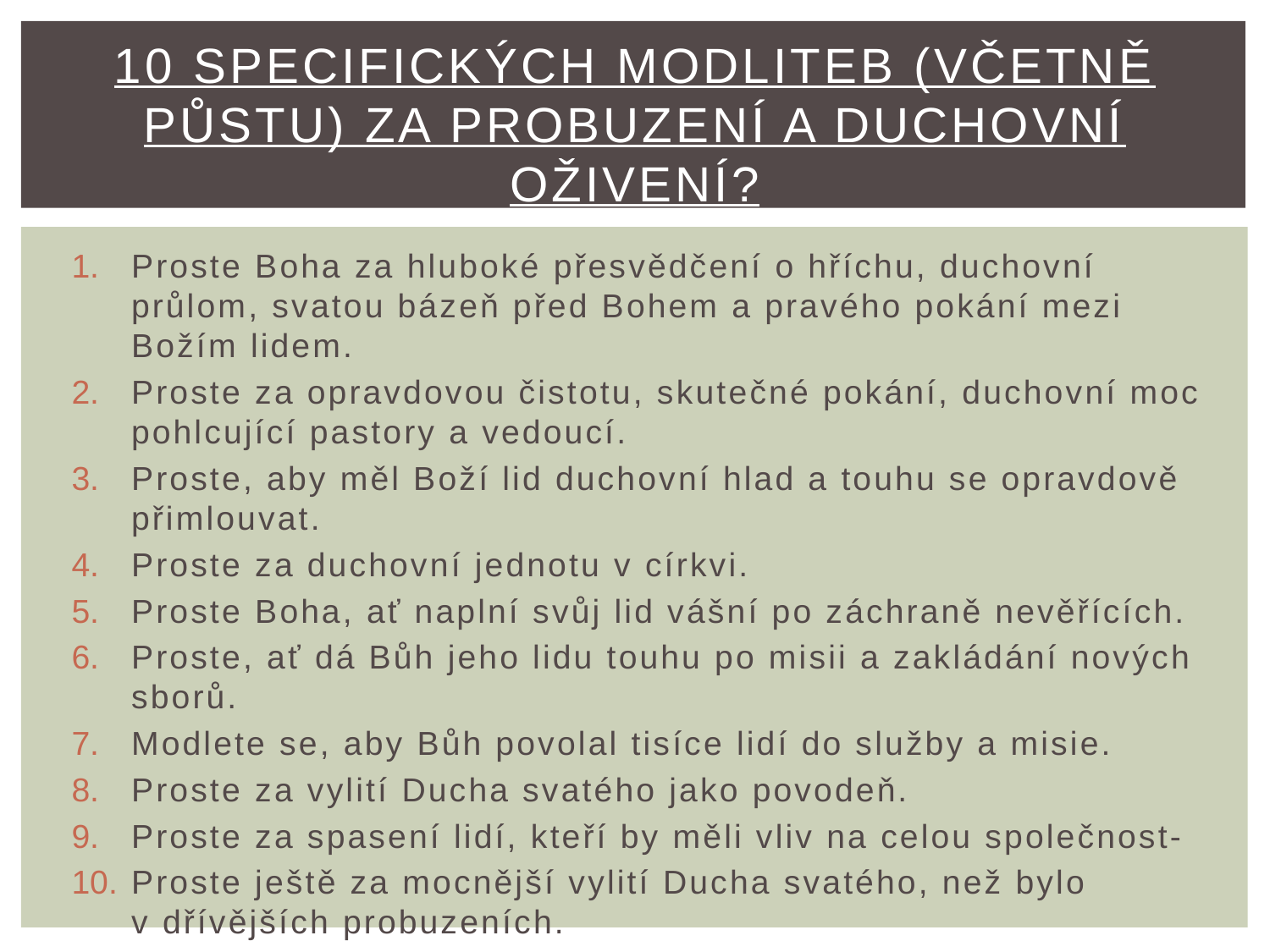

# 10 specifických modliteb (včetně půstu) za probuzení a duchovní oživení?
Proste Boha za hluboké přesvědčení o hříchu, duchovní průlom, svatou bázeň před Bohem a pravého pokání mezi Božím lidem.
Proste za opravdovou čistotu, skutečné pokání, duchovní moc pohlcující pastory a vedoucí.
Proste, aby měl Boží lid duchovní hlad a touhu se opravdově přimlouvat.
Proste za duchovní jednotu v církvi.
Proste Boha, ať naplní svůj lid vášní po záchraně nevěřících.
Proste, ať dá Bůh jeho lidu touhu po misii a zakládání nových sborů.
Modlete se, aby Bůh povolal tisíce lidí do služby a misie.
Proste za vylití Ducha svatého jako povodeň.
Proste za spasení lidí, kteří by měli vliv na celou společnost-
Proste ještě za mocnější vylití Ducha svatého, než bylo v dřívějších probuzeních.